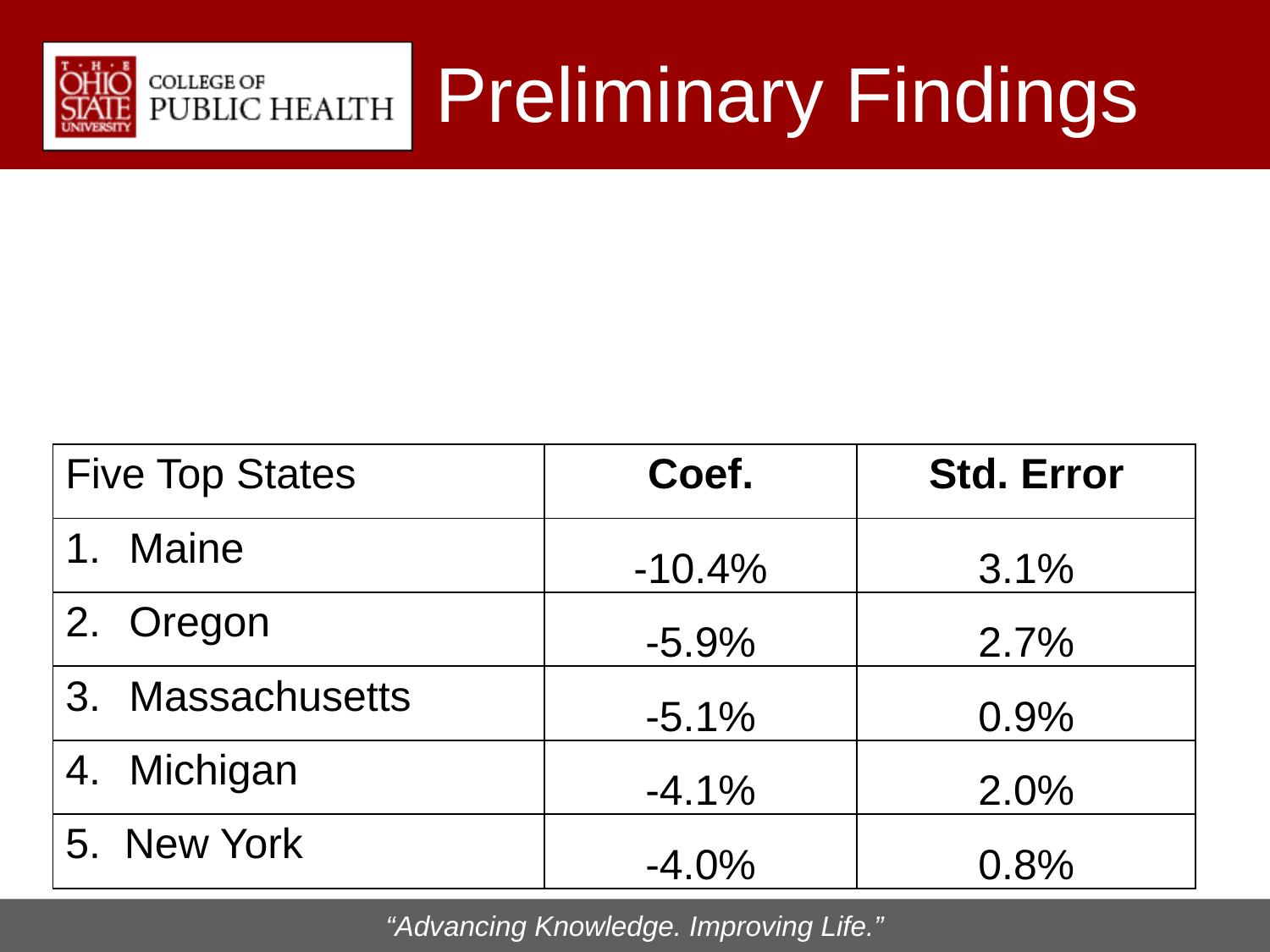

# Preliminary Findings
State*Immigrant Family Interaction Effects
Probability an immigrant child is uninsured in that state, compared to California
| Five Top States | Coef. | Std. Error |
| --- | --- | --- |
| Maine | -10.4% | 3.1% |
| Oregon | -5.9% | 2.7% |
| Massachusetts | -5.1% | 0.9% |
| Michigan | -4.1% | 2.0% |
| 5. New York | -4.0% | 0.8% |